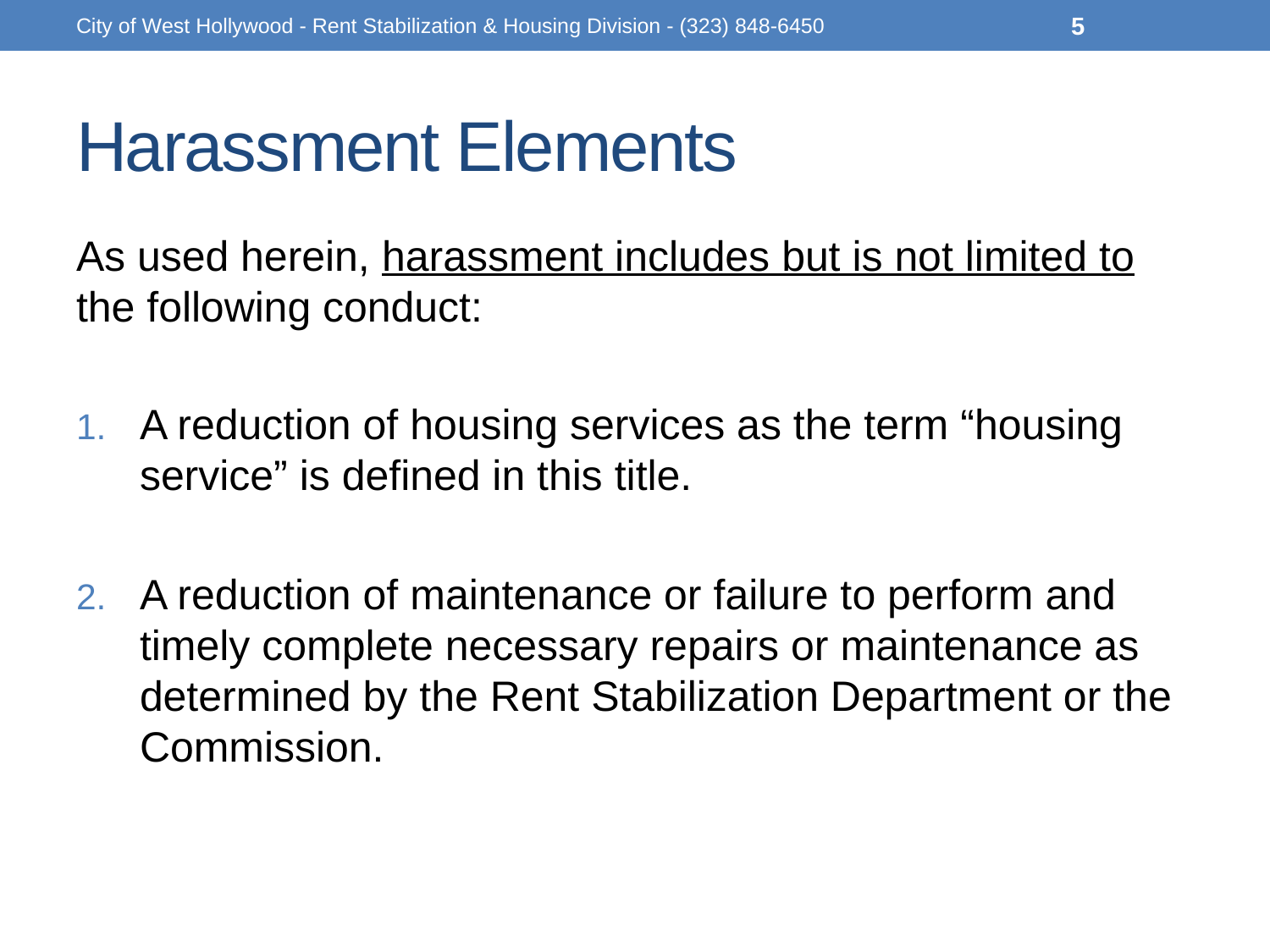

City of West Hollywood - Rent Stabilization & Housing Division - (323) 848-6450
5
# Harassment Elements
As used herein, harassment includes but is not limited to the following conduct:

A reduction of housing services as the term “housing service” is defined in this title.

A reduction of maintenance or failure to perform and timely complete necessary repairs or maintenance as determined by the Rent Stabilization Department or the Commission.